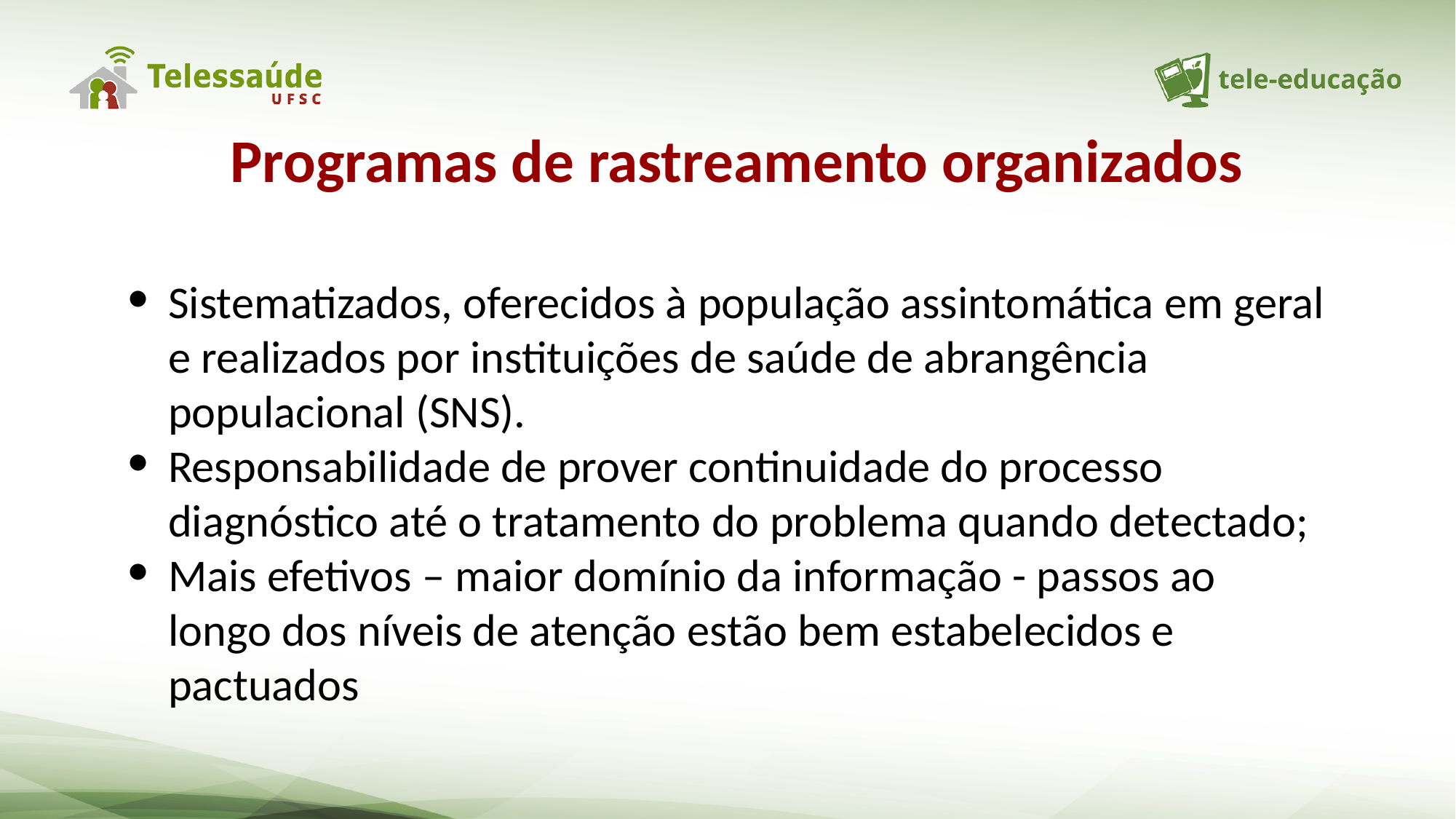

Programas de rastreamento organizados
Sistematizados, oferecidos à população assintomática em geral e realizados por instituições de saúde de abrangência populacional (SNS).
Responsabilidade de prover continuidade do processo diagnóstico até o tratamento do problema quando detectado;
Mais efetivos – maior domínio da informação - passos ao longo dos níveis de atenção estão bem estabelecidos e pactuados